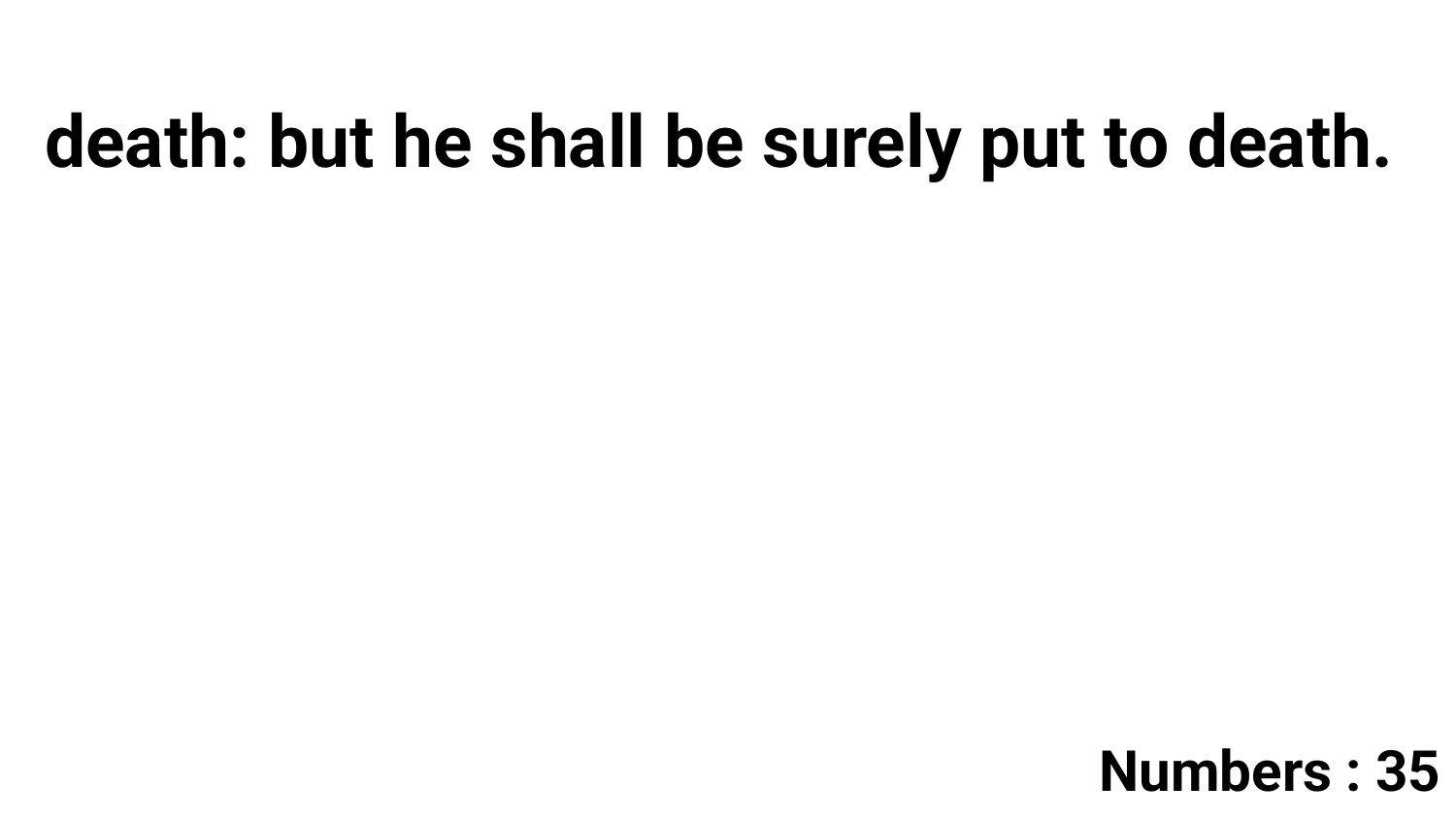

death: but he shall be surely put to death.
Numbers : 35